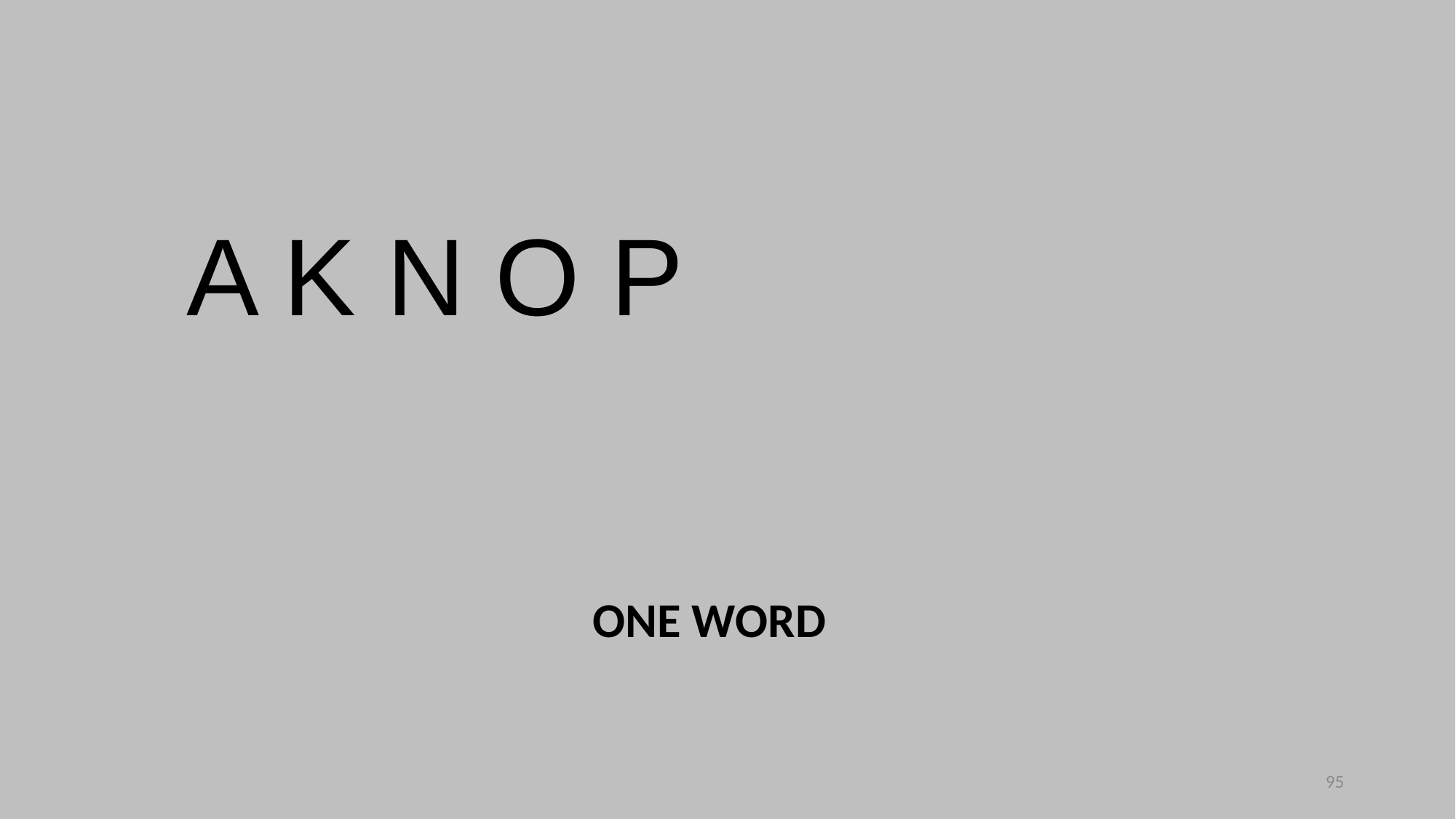

A K N O P
ONE WORD
95